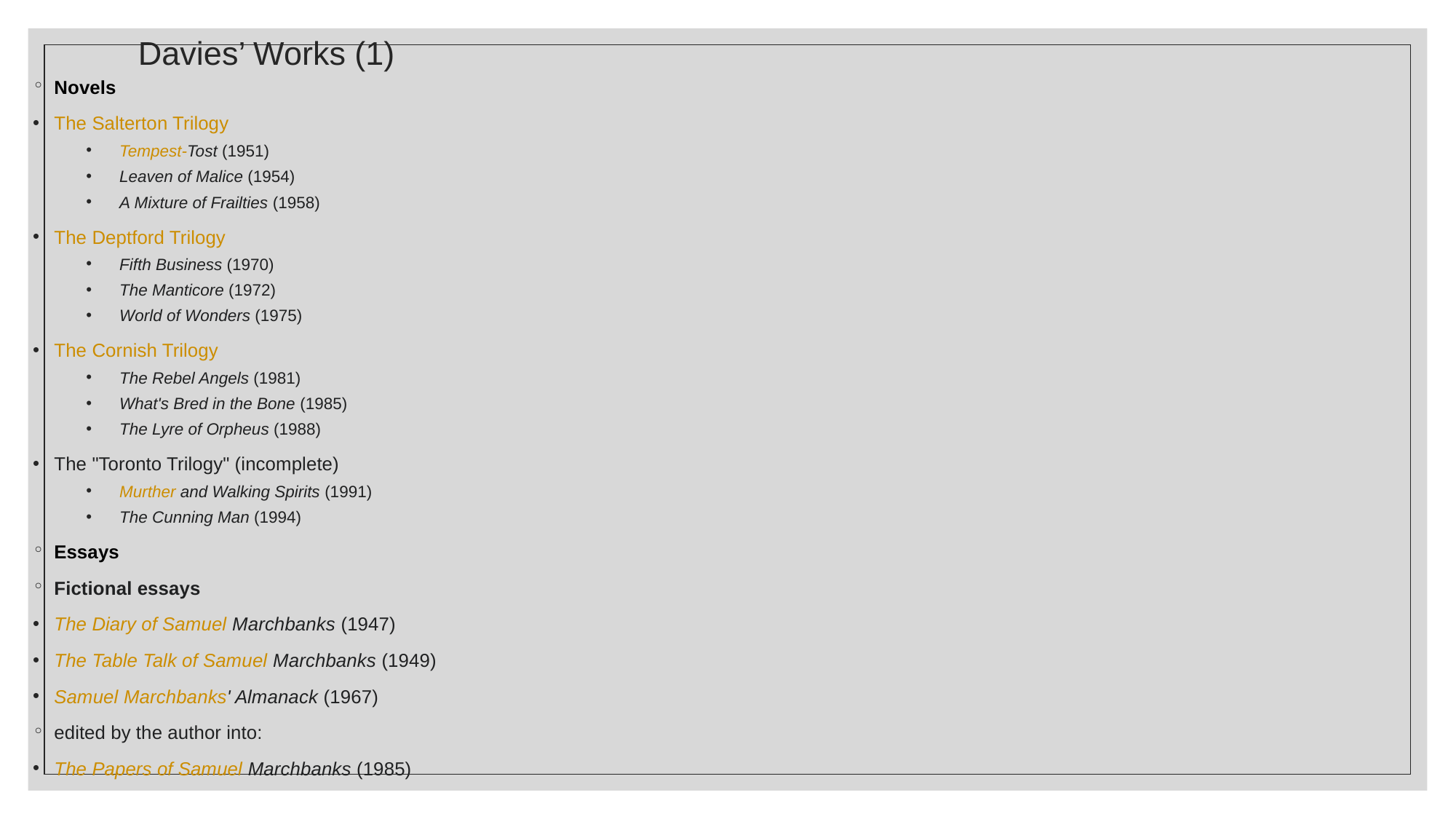

# Davies’ Works (1)
Novels
The Salterton Trilogy
Tempest-Tost (1951)
Leaven of Malice (1954)
A Mixture of Frailties (1958)
The Deptford Trilogy
Fifth Business (1970)
The Manticore (1972)
World of Wonders (1975)
The Cornish Trilogy
The Rebel Angels (1981)
What's Bred in the Bone (1985)
The Lyre of Orpheus (1988)
The "Toronto Trilogy" (incomplete)
Murther and Walking Spirits (1991)
The Cunning Man (1994)
Essays
Fictional essays
The Diary of Samuel Marchbanks (1947)
The Table Talk of Samuel Marchbanks (1949)
Samuel Marchbanks' Almanack (1967)
edited by the author into:
The Papers of Samuel Marchbanks (1985)